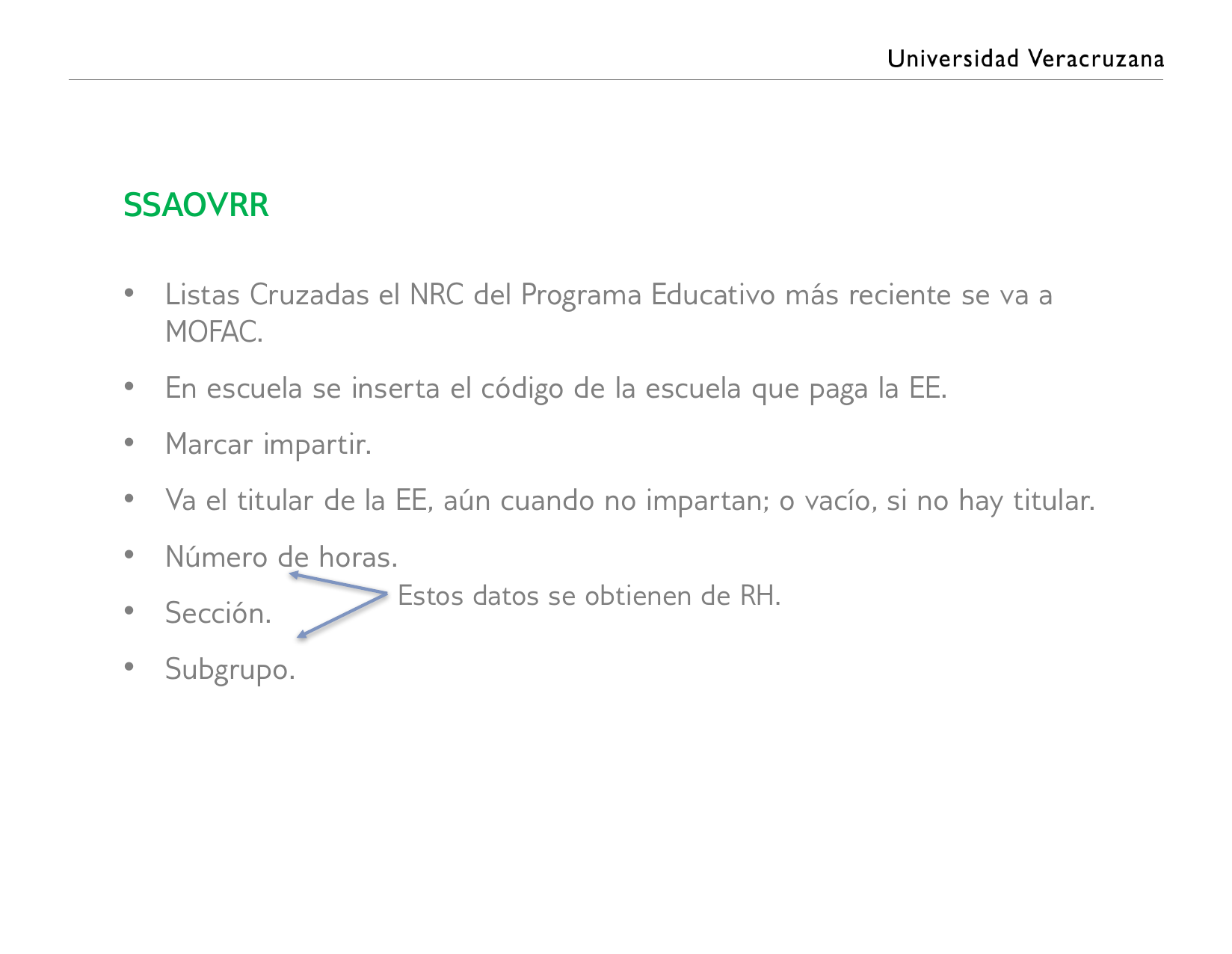

SSAOVRR

Listas Cruzadas el nrc del Programa Educativo más reciente se va a mofac.
En escuela se inserta el código de la escuela que paga la ee.
Marcar impartir.
Va el titular de la ee, aún cuando no impartan; o vacío, si no hay titular.
Número de horas.
Sección.
Subgrupo.

Estos datos se obtienen de rh.